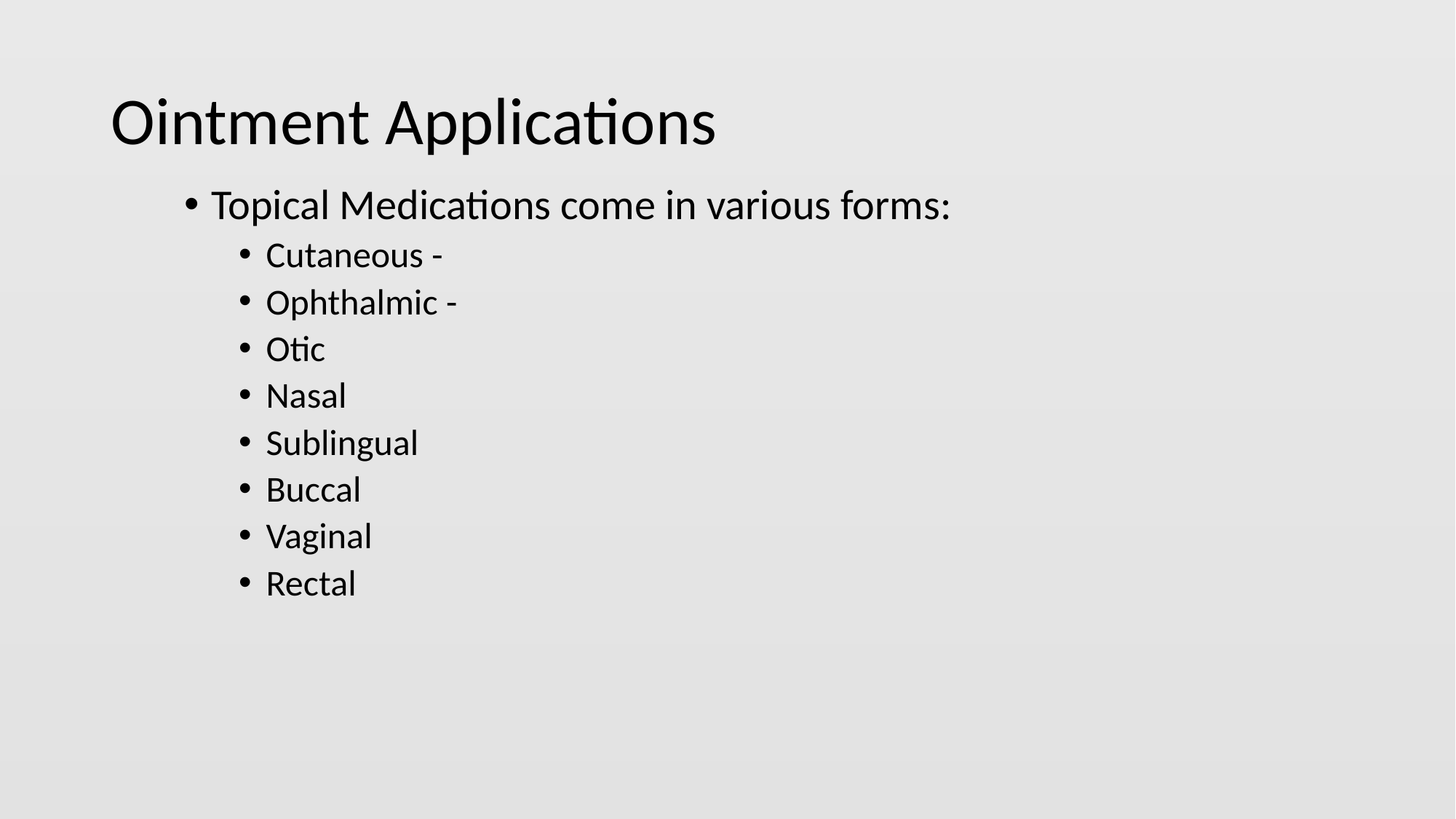

# Ointment Applications
Topical Medications come in various forms:
Cutaneous -
Ophthalmic -
Otic
Nasal
Sublingual
Buccal
Vaginal
Rectal